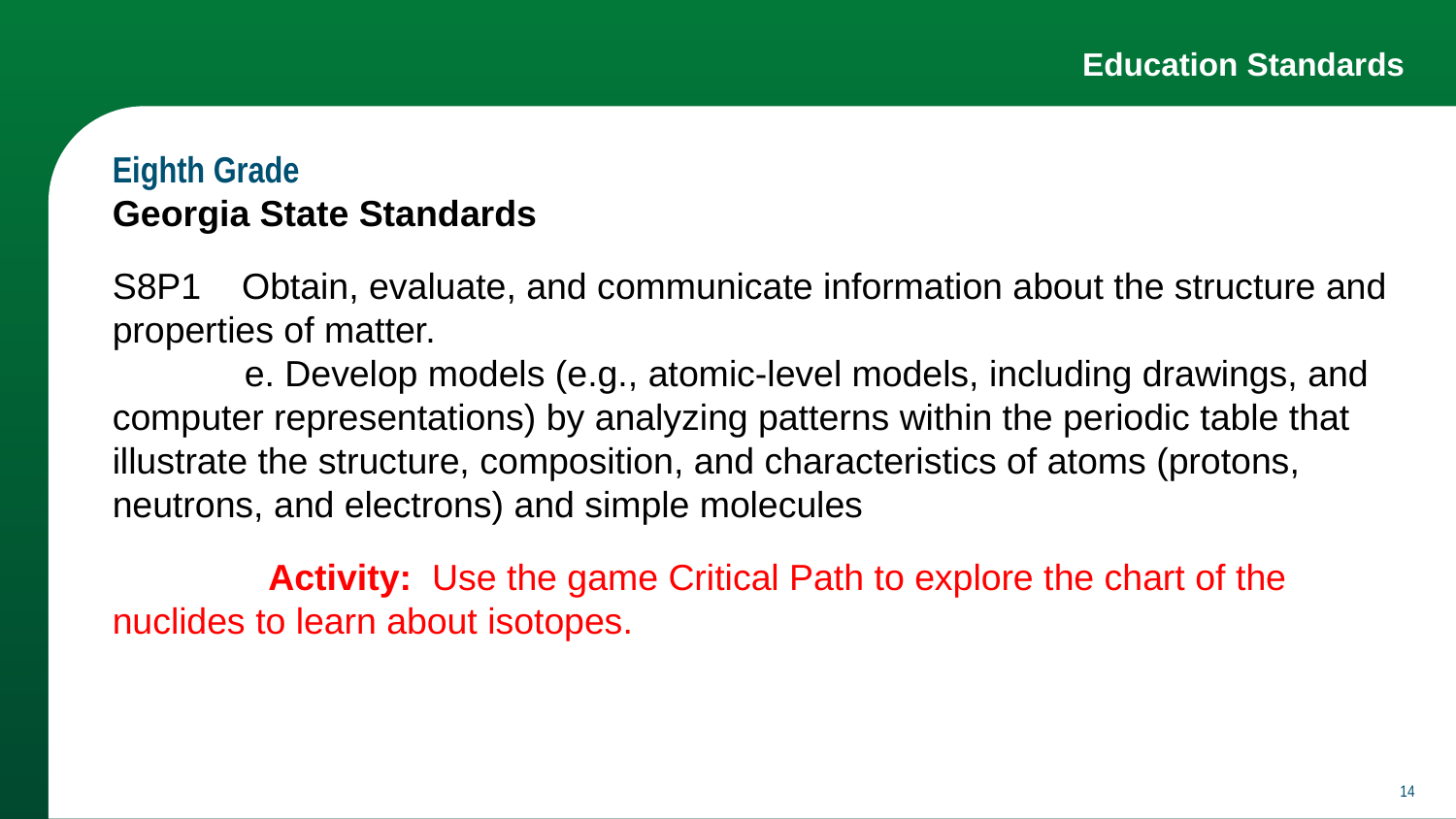

# Education Standards
Eighth Grade
Georgia State Standards

S8P1    Obtain, evaluate, and communicate information about the structure and properties of matter.
             e. Develop models (e.g., atomic-level models, including drawings, and computer representations) by analyzing patterns within the periodic table that illustrate the structure, composition, and characteristics of atoms (protons, neutrons, and electrons) and simple molecules
	 Activity:  Use the game Critical Path to explore the chart of the nuclides to learn about isotopes.

14